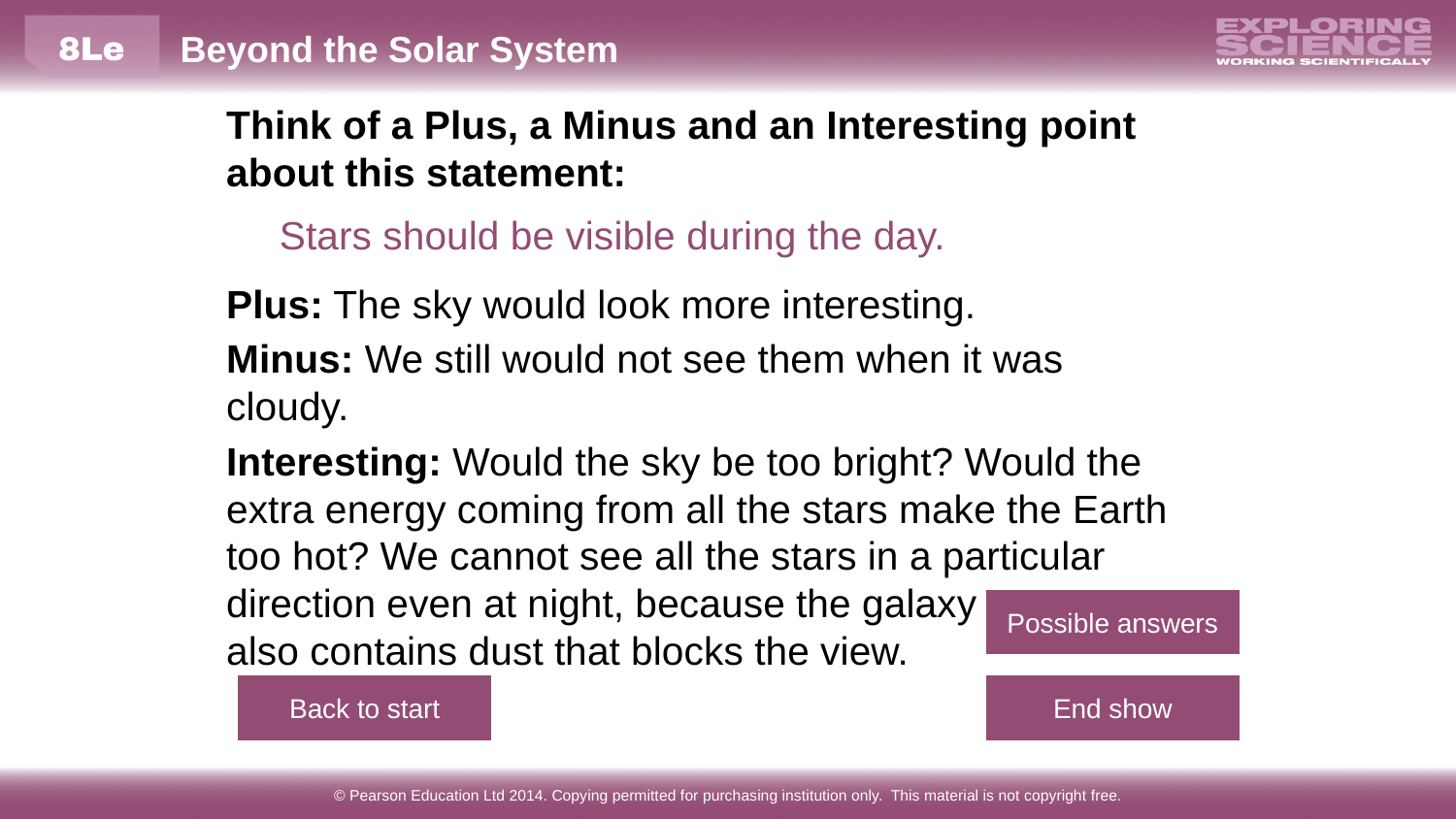

Think of a Plus, a Minus and an Interesting point about this statement:
Stars should be visible during the day.
Plus: The sky would look more interesting.
Minus: We still would not see them when it was cloudy.
Interesting: Would the sky be too bright? Would the extra energy coming from all the stars make the Earth too hot? We cannot see all the stars in a particular direction even at night, because the galaxy
also contains dust that blocks the view.
Possible answers
Back to start
End show
© Pearson Education Ltd 2014. Copying permitted for purchasing institution only.  This material is not copyright free.